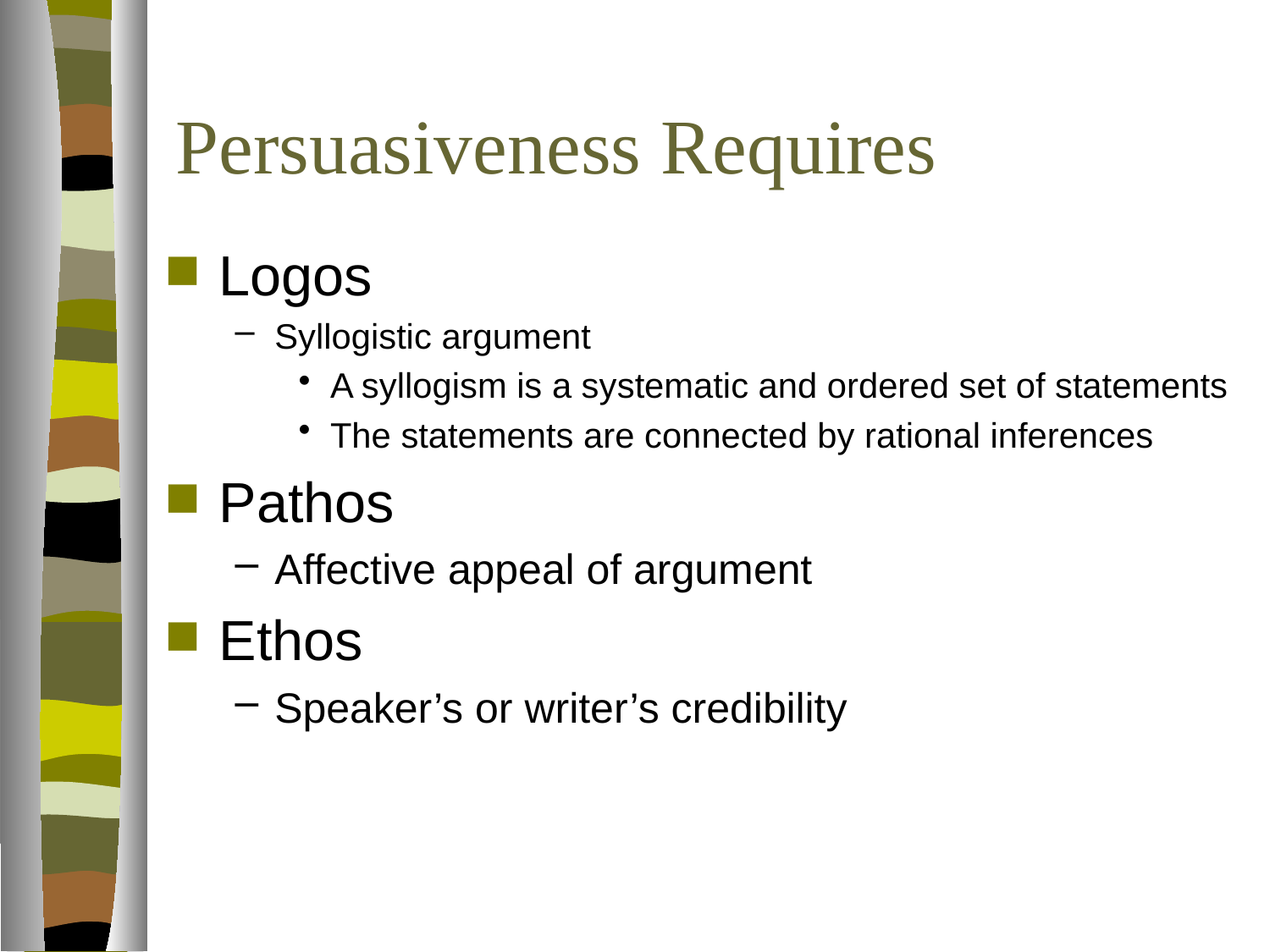

# Persuasiveness Requires
Logos
Syllogistic argument
A syllogism is a systematic and ordered set of statements
The statements are connected by rational inferences
Pathos
Affective appeal of argument
Ethos
Speaker’s or writer’s credibility